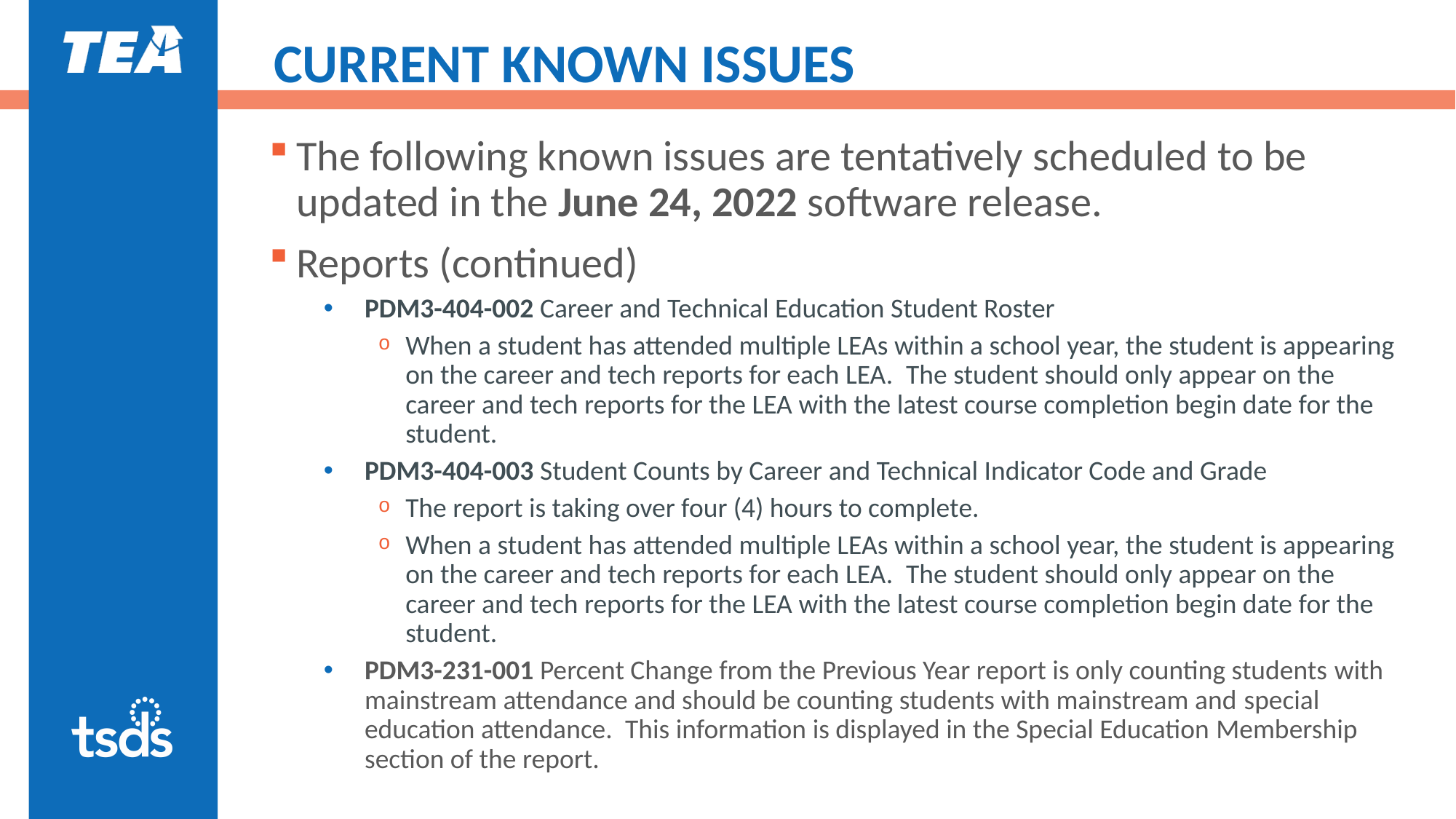

# CURRENT KNOWN ISSUES
The following known issues are tentatively scheduled to be updated in the June 24, 2022 software release.
Reports (continued)
PDM3-404-002 Career and Technical Education Student Roster
When a student has attended multiple LEAs within a school year, the student is appearing on the career and tech reports for each LEA.  The student should only appear on the career and tech reports for the LEA with the latest course completion begin date for the student.
PDM3-404-003 Student Counts by Career and Technical Indicator Code and Grade
The report is taking over four (4) hours to complete.
When a student has attended multiple LEAs within a school year, the student is appearing on the career and tech reports for each LEA.  The student should only appear on the career and tech reports for the LEA with the latest course completion begin date for the student.
PDM3-231-001 Percent Change from the Previous Year report is only counting students with mainstream attendance and should be counting students with mainstream and special education attendance.  This information is displayed in the Special Education Membership section of the report.